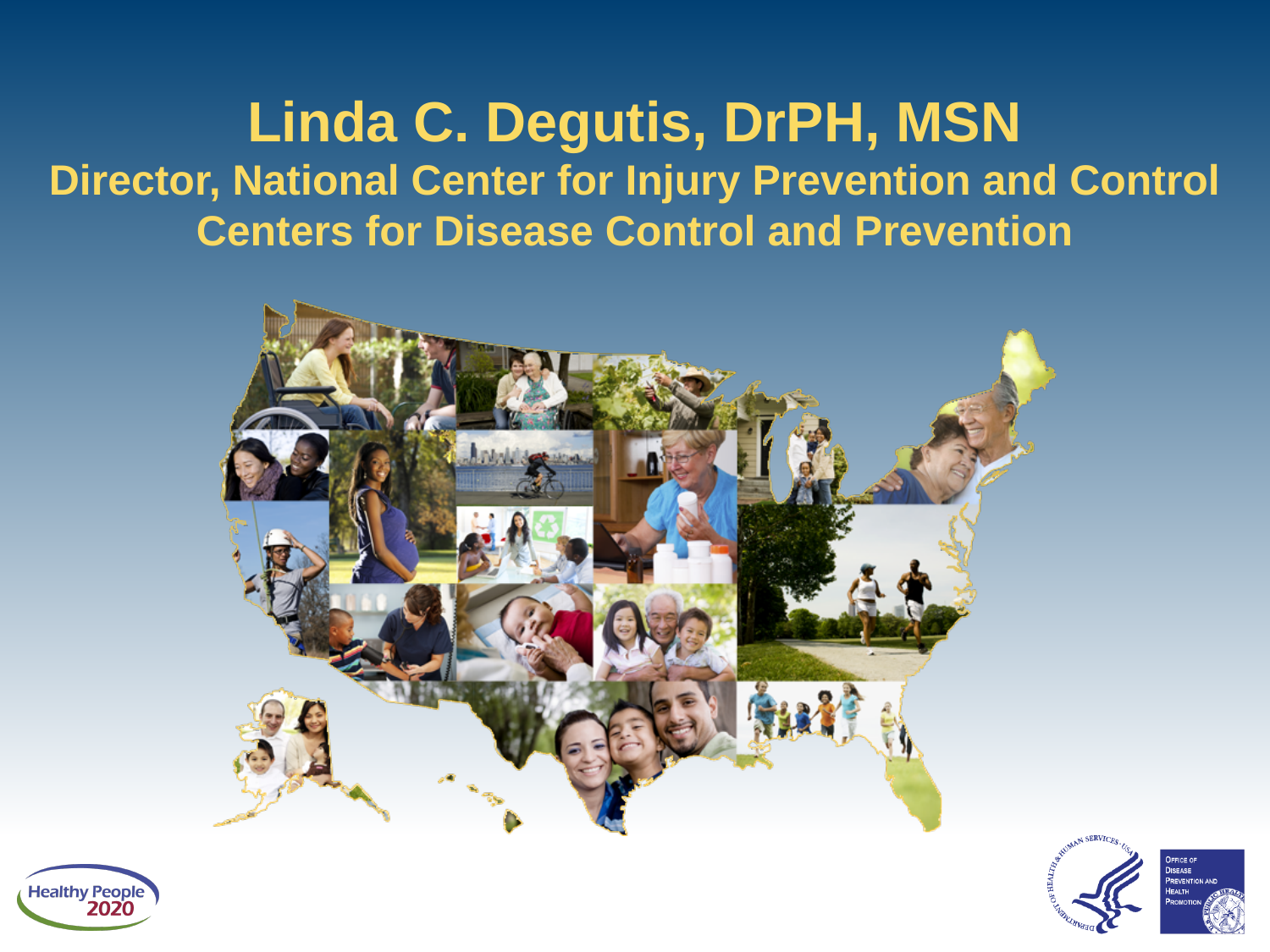

# Linda C. Degutis, DrPH, MSN
Director, National Center for Injury Prevention and Control
Centers for Disease Control and Prevention